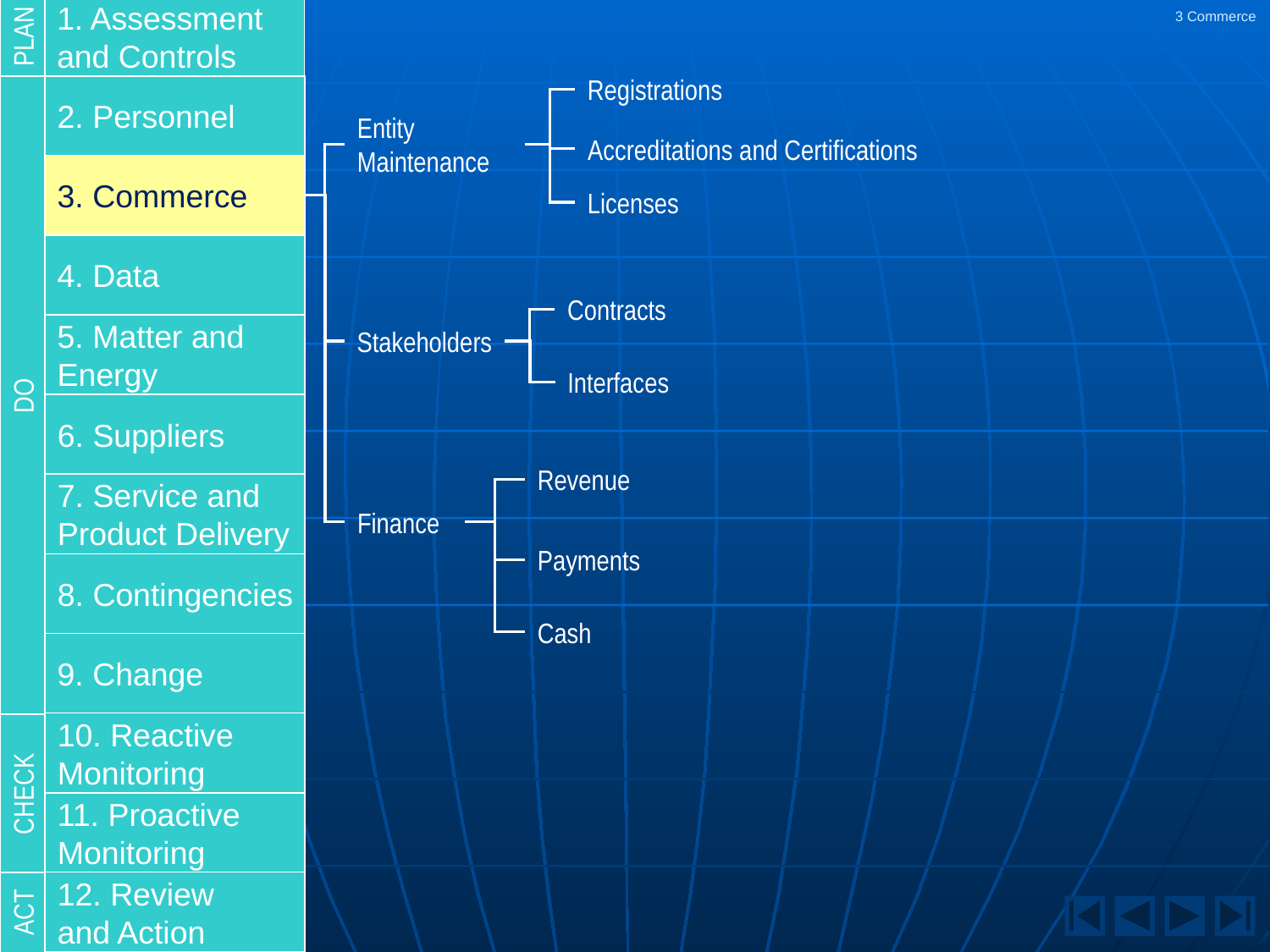

1. Assessment
and Controls
# 3 Commerce
PLAN
Registrations
2. Personnel
Entity Maintenance
Accreditations and Certifications
3. Commerce
Licenses
4. Data
Contracts
5. Matter and
Energy
Stakeholders
Interfaces
DO
6. Suppliers
Revenue
7. Service and
Product Delivery
Finance
Payments
8. Contingencies
Cash
9. Change
10. Reactive
Monitoring
CHECK
11. Proactive
Monitoring
12. Review
and Action
ACT